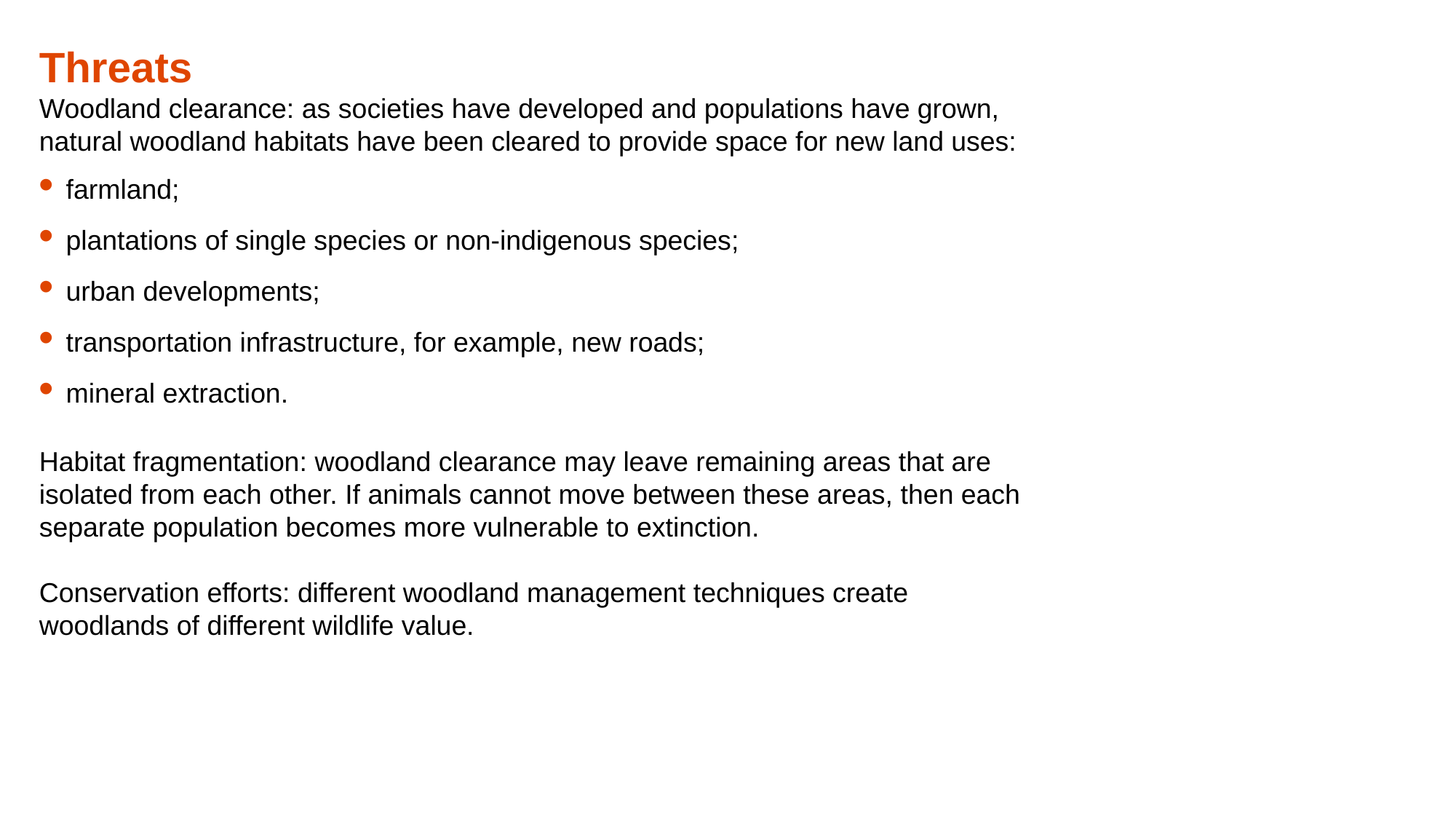

Threats
Woodland clearance: as societies have developed and populations have grown,
natural woodland habitats have been cleared to provide space for new land uses:
• farmland;
• plantations of single species or non-indigenous species;
• urban developments;
• transportation infrastructure, for example, new roads;
• mineral extraction.

Habitat fragmentation: woodland clearance may leave remaining areas that are
isolated from each other. If animals cannot move between these areas, then each
separate population becomes more vulnerable to extinction.

Conservation efforts: different woodland management techniques create
woodlands of different wildlife value.